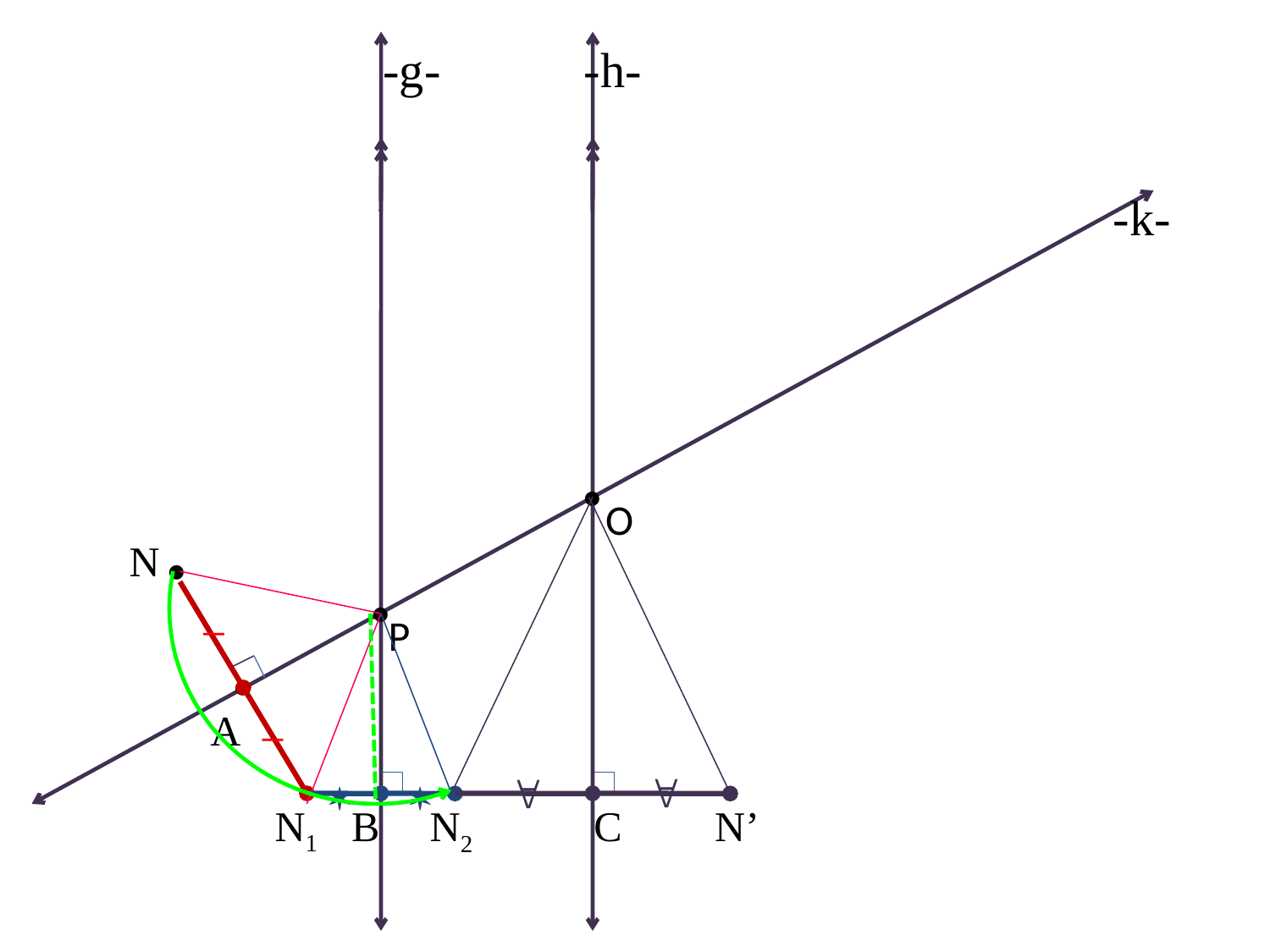

-g-
-h-
-k-

•
O
N
•
_
•
P
•
_
A
∀
∗
∗
∀

N1
B
N2
C
N’